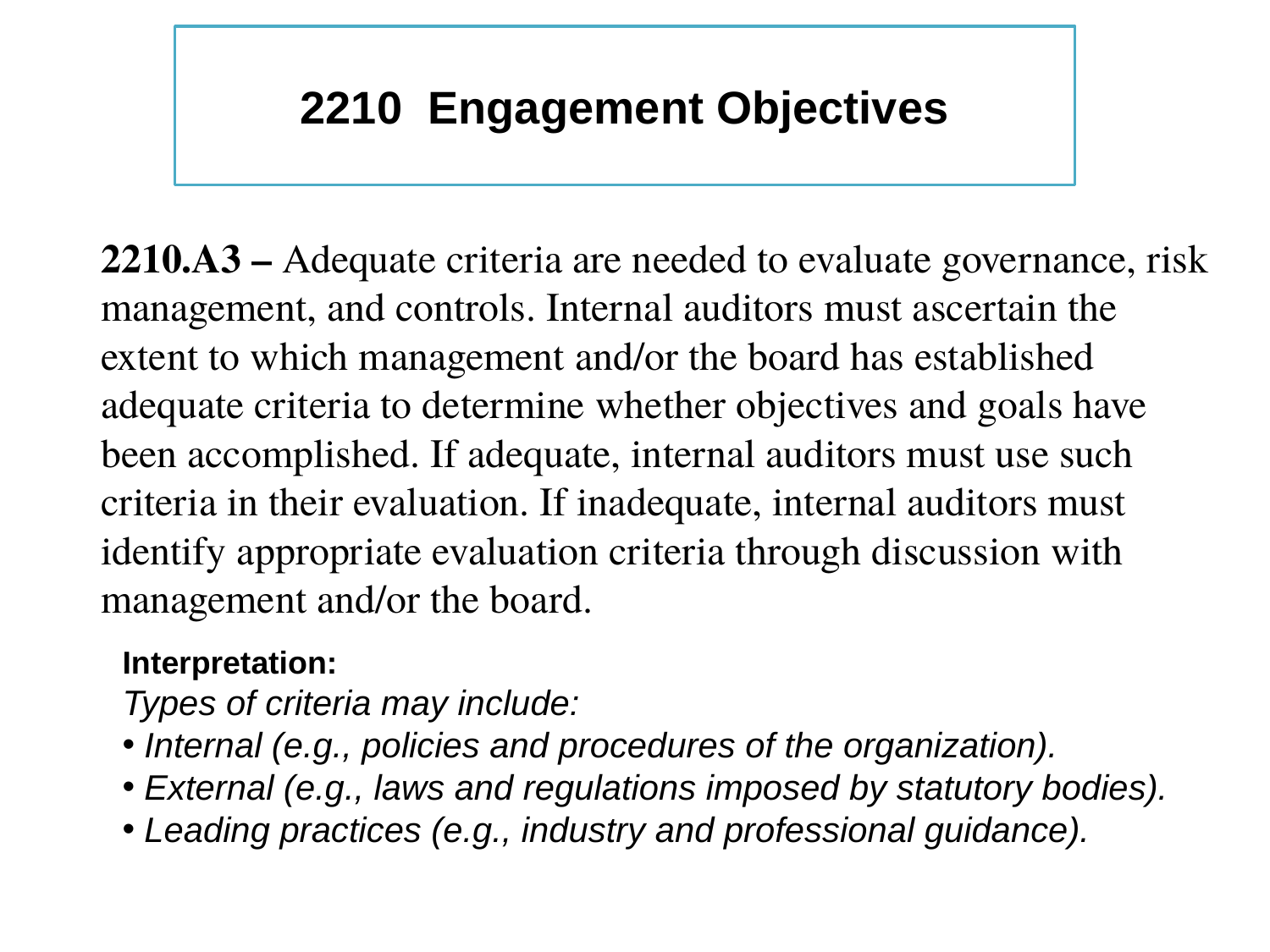

2210  Engagement Objectives
2210.A3 – Adequate criteria are needed to evaluate governance, risk management, and controls. Internal auditors must ascertain the extent to which management and/or the board has established adequate criteria to determine whether objectives and goals have been accomplished. If adequate, internal auditors must use such criteria in their evaluation. If inadequate, internal auditors must identify appropriate evaluation criteria through discussion with management and/or the board.

Interpretation:
Types of criteria may include:
 Internal (e.g., policies and procedures of the organization).
 External (e.g., laws and regulations imposed by statutory bodies).
 Leading practices (e.g., industry and professional guidance).